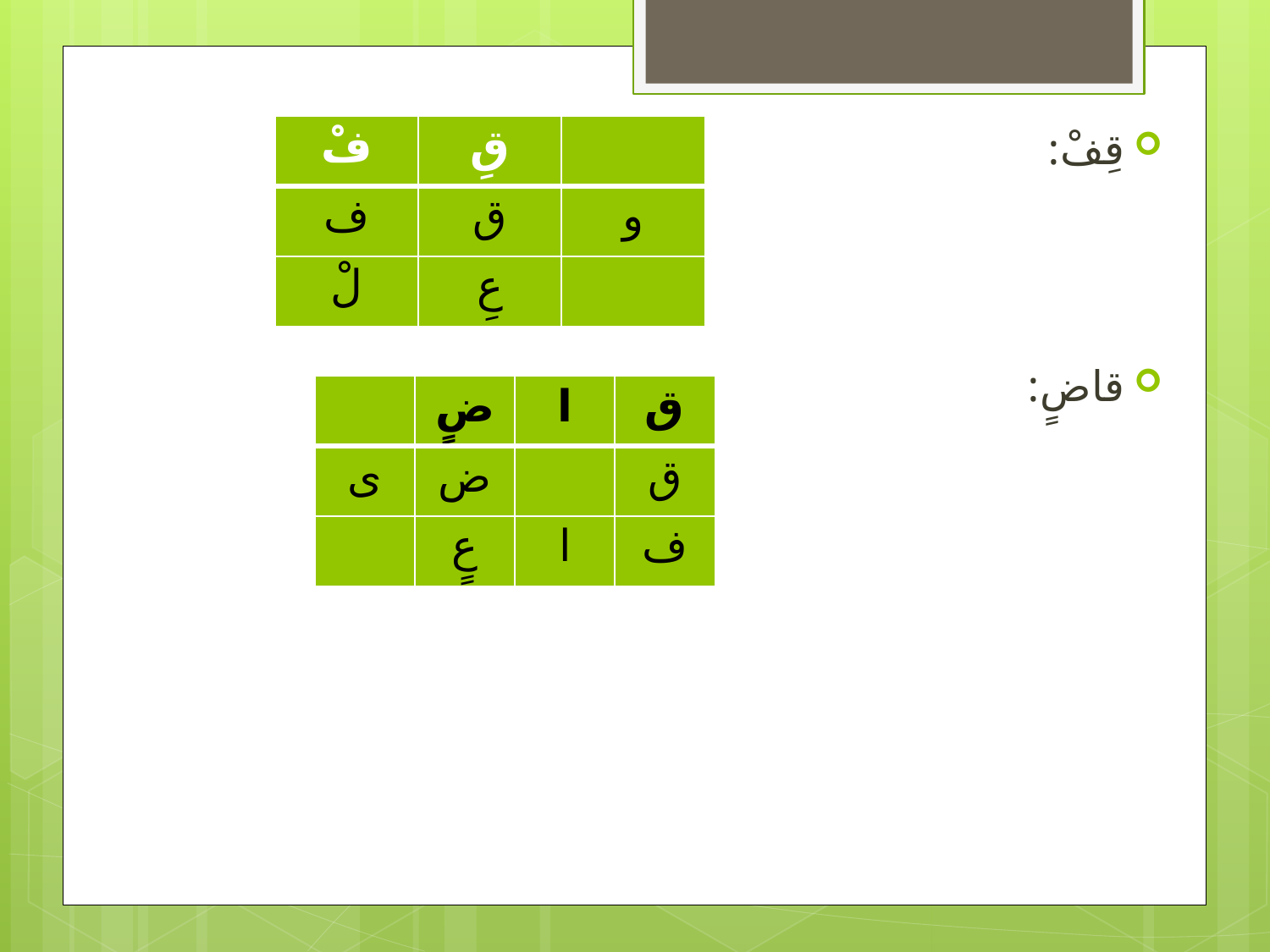

قِفْ:

قاضٍ:

| فْ | قِ |  |
| --- | --- | --- |
| ف | ق | و |
| لْ | عِ |  |
|  | ضٍ | ا | ق |
| --- | --- | --- | --- |
| ى | ض |  | ق |
|  | عٍ | ا | ف |